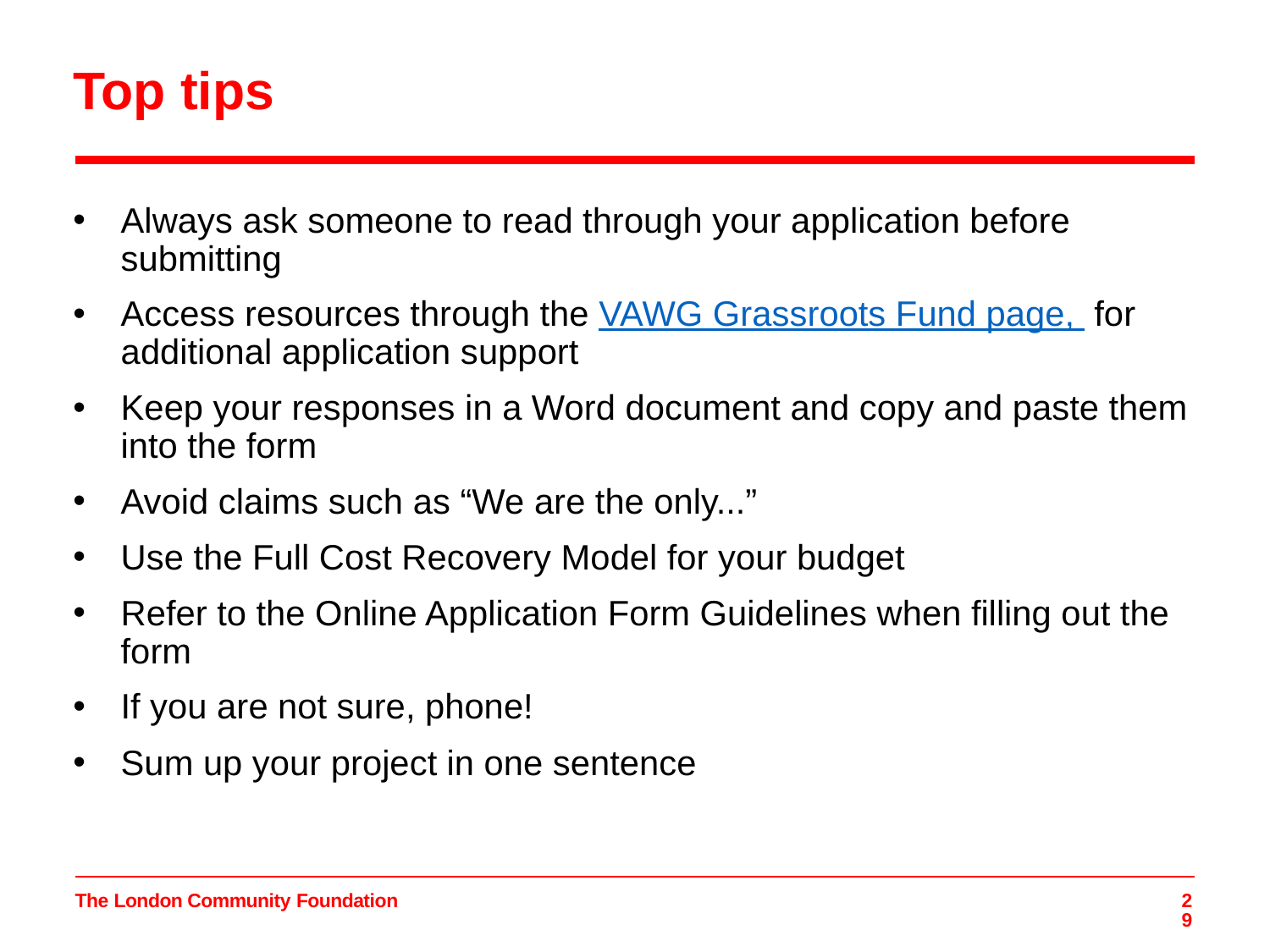

# Top tips
Always ask someone to read through your application before submitting
Access resources through the VAWG Grassroots Fund page,  for additional application support
Keep your responses in a Word document and copy and paste them into the form
Avoid claims such as “We are the only...”
Use the Full Cost Recovery Model for your budget
Refer to the Online Application Form Guidelines when filling out the form
If you are not sure, phone!
Sum up your project in one sentence